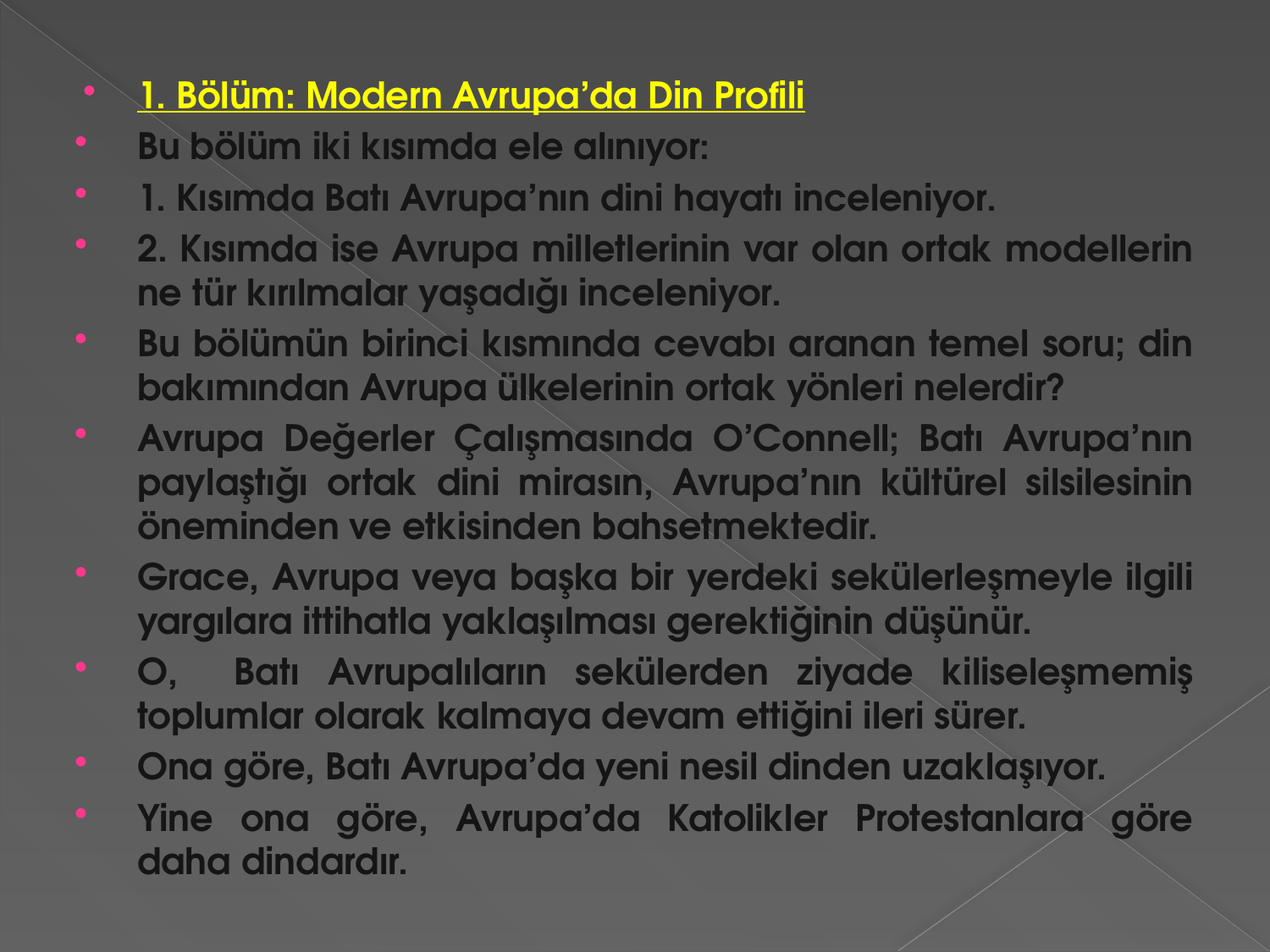

1. Bölüm: Modern Avrupa’da Din Profili
Bu bölüm iki kısımda ele alınıyor:
1. Kısımda Batı Avrupa’nın dini hayatı inceleniyor.
2. Kısımda ise Avrupa milletlerinin var olan ortak modellerin ne tür kırılmalar yaşadığı inceleniyor.
Bu bölümün birinci kısmında cevabı aranan temel soru; din bakımından Avrupa ülkelerinin ortak yönleri nelerdir?
Avrupa Değerler Çalışmasında O’Connell; Batı Avrupa’nın paylaştığı ortak dini mirasın, Avrupa’nın kültürel silsilesinin öneminden ve etkisinden bahsetmektedir.
Grace, Avrupa veya başka bir yerdeki sekülerleşmeyle ilgili yargılara ittihatla yaklaşılması gerektiğinin düşünür.
O,  Batı Avrupalıların sekülerden ziyade kiliseleşmemiş toplumlar olarak kalmaya devam ettiğini ileri sürer.
Ona göre, Batı Avrupa’da yeni nesil dinden uzaklaşıyor.
Yine ona göre, Avrupa’da Katolikler Protestanlara göre daha dindardır.